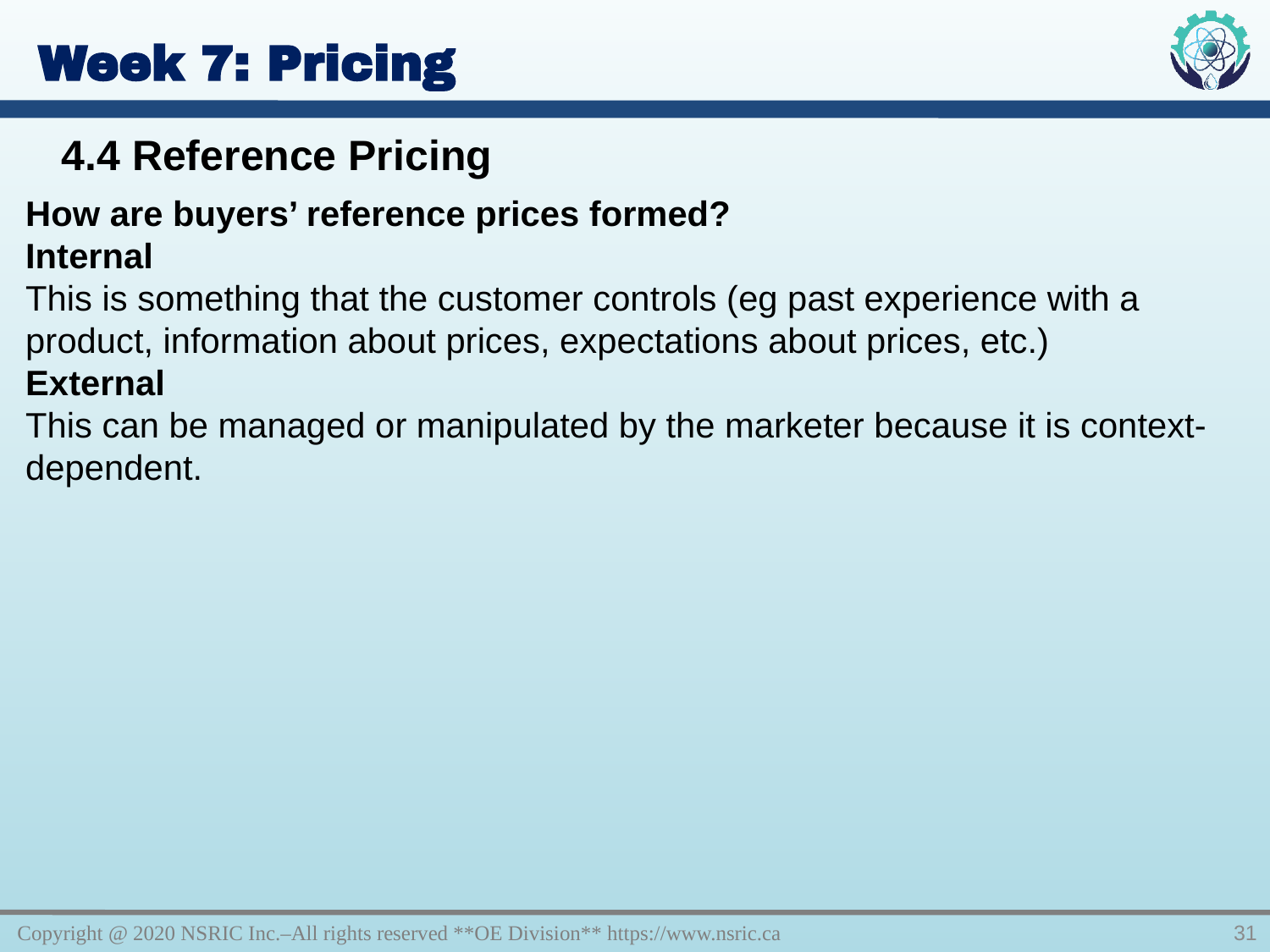

Week 7: Pricing
4.4 Reference Pricing
How are buyers’ reference prices formed?
Internal
This is something that the customer controls (eg past experience with a product, information about prices, expectations about prices, etc.)
External
This can be managed or manipulated by the marketer because it is context-dependent.

Copyright @ 2020 NSRIC Inc.–All rights reserved **OE Division** https://www.nsric.ca
31